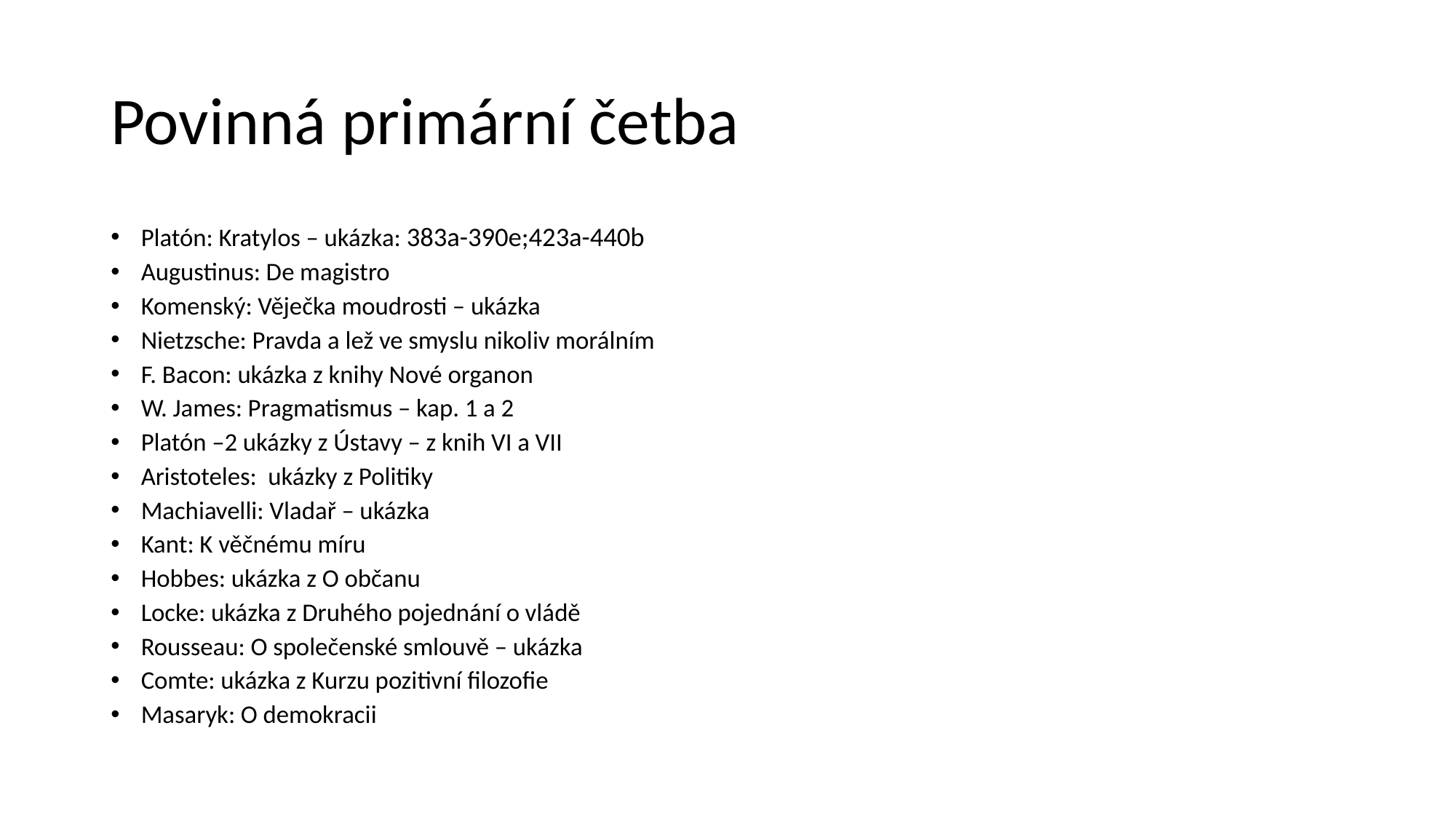

# Povinná primární četba
Platón: Kratylos – ukázka: 383a-390e;423a-440b
Augustinus: De magistro
Komenský: Věječka moudrosti – ukázka
Nietzsche: Pravda a lež ve smyslu nikoliv morálním
F. Bacon: ukázka z knihy Nové organon
W. James: Pragmatismus – kap. 1 a 2
Platón –2 ukázky z Ústavy – z knih VI a VII
Aristoteles:  ukázky z Politiky
Machiavelli: Vladař – ukázka
Kant: K věčnému míru
Hobbes: ukázka z O občanu
Locke: ukázka z Druhého pojednání o vládě
Rousseau: O společenské smlouvě – ukázka
Comte: ukázka z Kurzu pozitivní filozofie
Masaryk: O demokracii